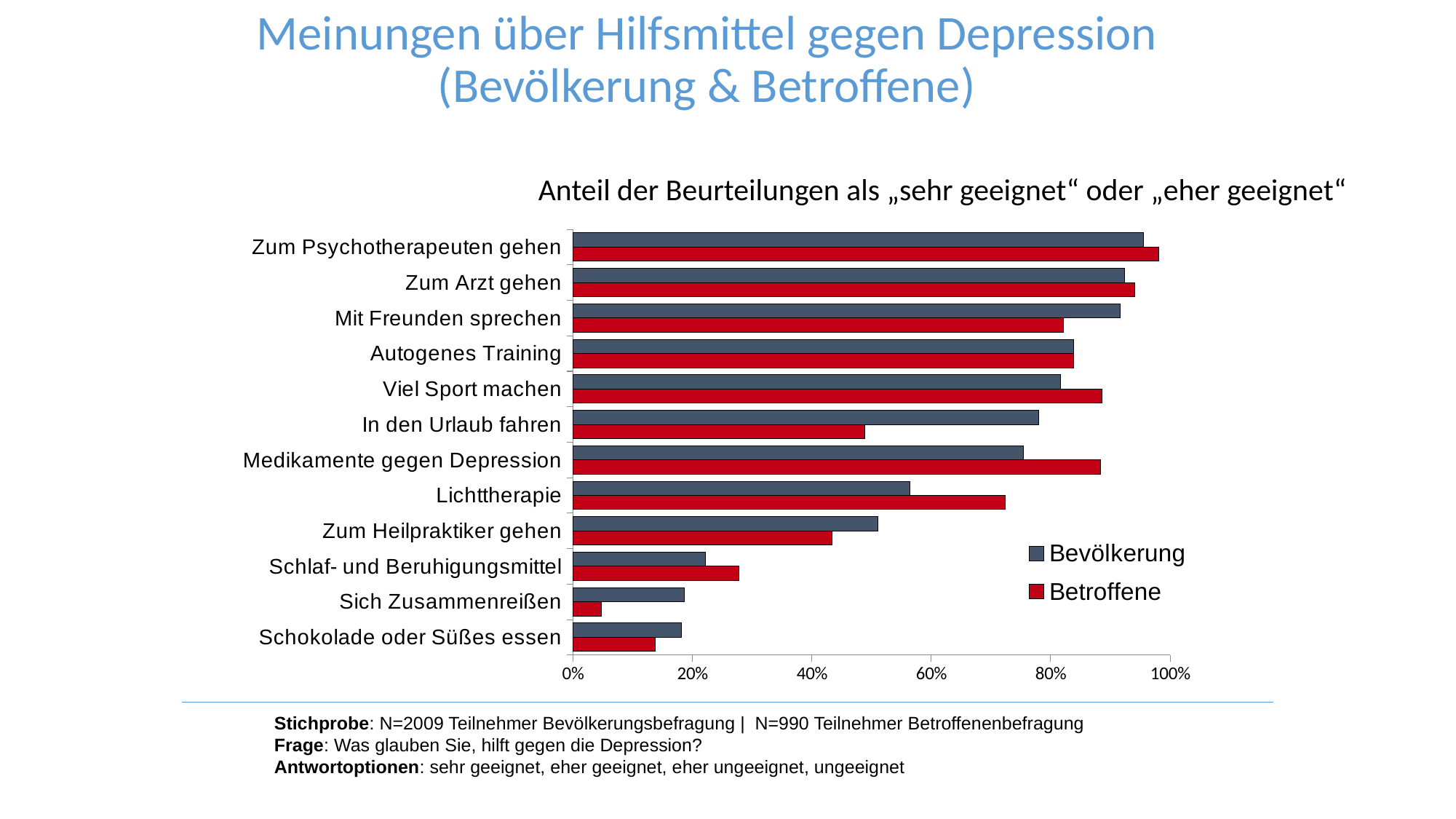

Meinungen über Hilfsmittel gegen Depression (Bevölkerung & Betroffene)
Anteil der Beurteilungen als „sehr geeignet“ oder „eher geeignet“

### Chart

| Category | Betroffene | Bevölkerung |
|---|---|---|
| Schokolade oder Süßes essen | 0.138 | 0.181 |
| Sich Zusammenreißen | 0.047 | 0.187 |
| Schlaf- und Beruhigungsmittel | 0.278 | 0.222 |
| Zum Heilpraktiker gehen | 0.434 | 0.511 |
| Lichttherapie | 0.724 | 0.564 |
| Medikamente gegen Depression | 0.883 | 0.754 |
| In den Urlaub fahren | 0.489 | 0.78 |
| Viel Sport machen | 0.886 | 0.816 |
| Autogenes Training | 0.838 | 0.838 |
| Mit Freunden sprechen | 0.821 | 0.916 |
| Zum Arzt gehen | 0.941 | 0.924 |
| Zum Psychotherapeuten gehen | 0.981 | 0.956 |
Stichprobe: N=2009 Teilnehmer Bevölkerungsbefragung |  N=990 Teilnehmer Betroffenenbefragung
Frage: Was glauben Sie, hilft gegen die Depression?
Antwortoptionen: sehr geeignet, eher geeignet, eher ungeeignet, ungeeignet